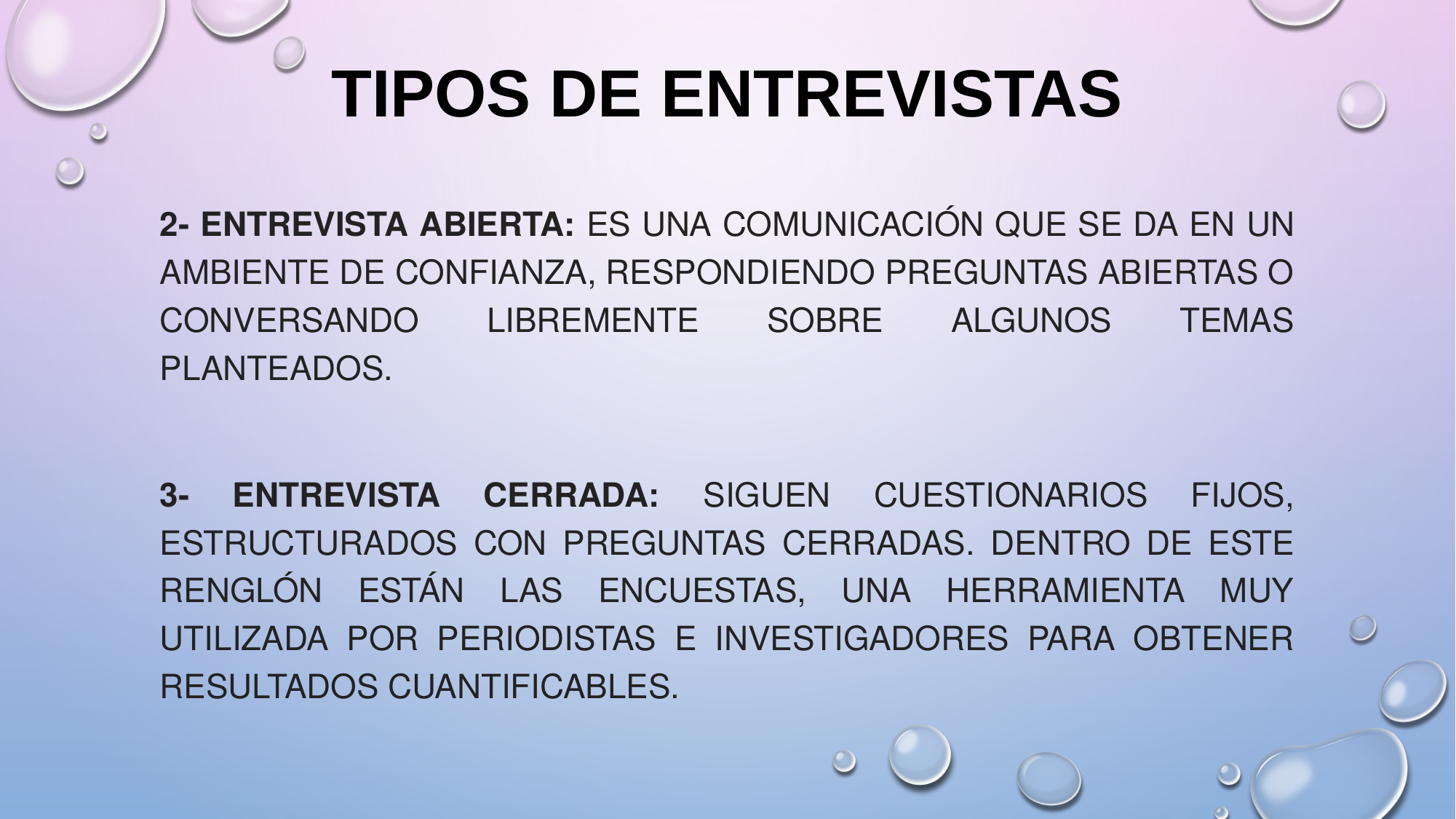

# TIPOS DE ENTREVISTAS
2- Entrevista abierta: es una comunicación que se da en un ambiente de confianza, respondiendo preguntas abiertas o conversando libremente sobre algunos temas planteados.

3- Entrevista cerrada: siguen cuestionarios fijos, estructurados con preguntas cerradas. Dentro de este renglón están las encuestas, una herramienta muy utilizada por periodistas e investigadores para obtener resultados cuantificables.